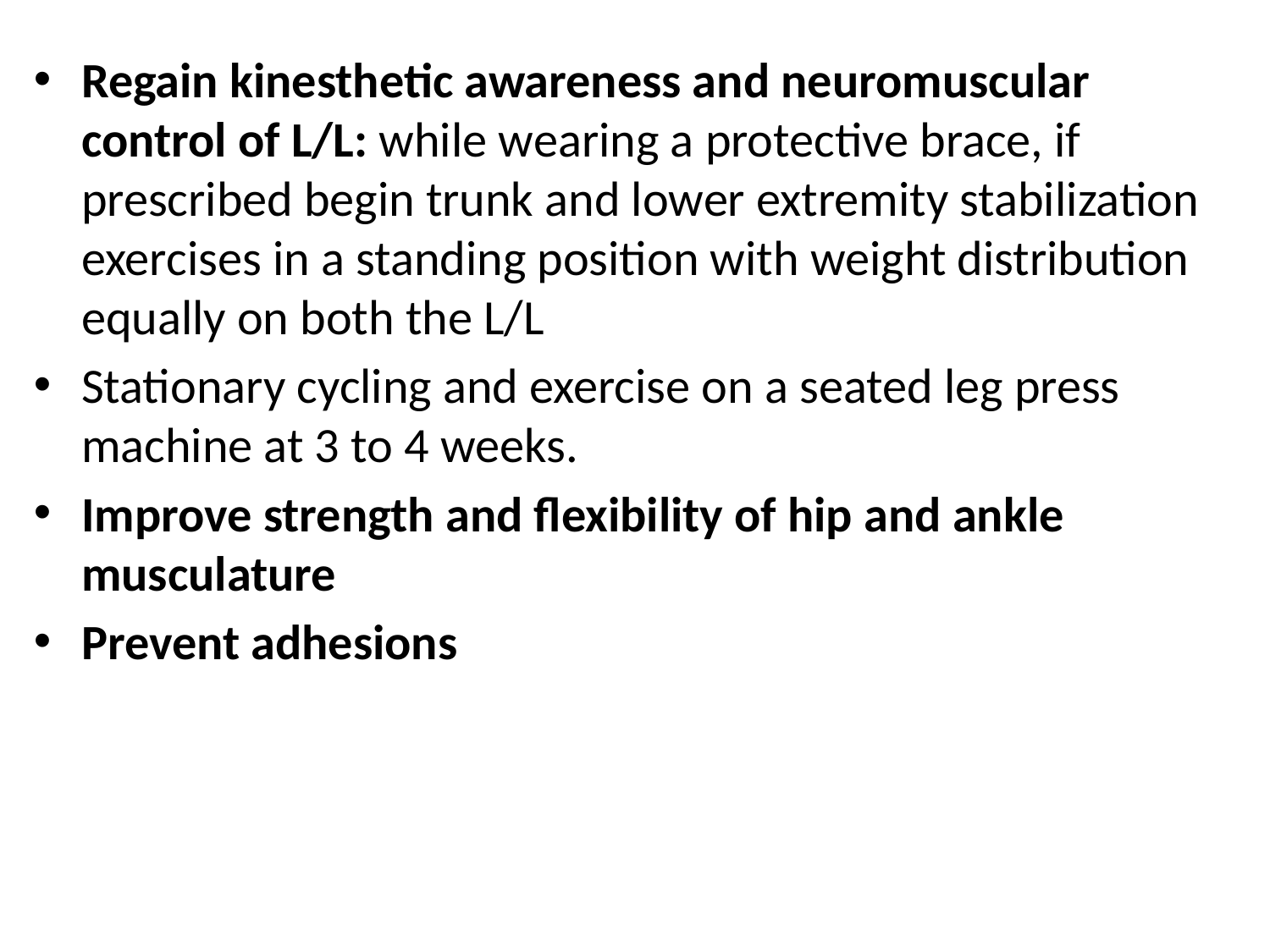

Regain kinesthetic awareness and neuromuscular control of L/L: while wearing a protective brace, if prescribed begin trunk and lower extremity stabilization exercises in a standing position with weight distribution equally on both the L/L
Stationary cycling and exercise on a seated leg press machine at 3 to 4 weeks.
Improve strength and flexibility of hip and ankle musculature
Prevent adhesions